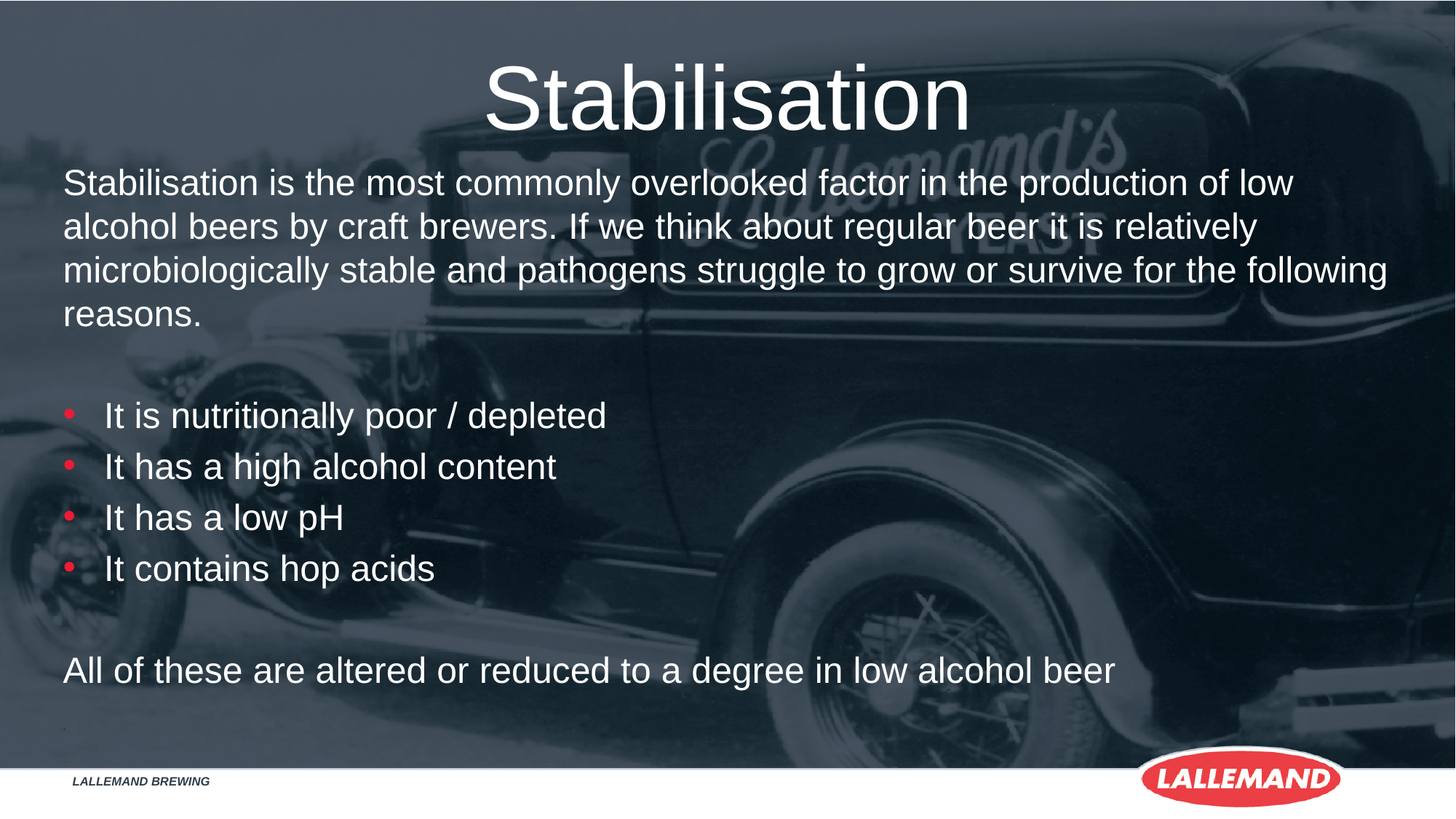

# Stabilisation
Stabilisation is the most commonly overlooked factor in the production of low alcohol beers by craft brewers. If we think about regular beer it is relatively microbiologically stable and pathogens struggle to grow or survive for the following reasons.

It is nutritionally poor / depleted
It has a high alcohol content
It has a low pH
It contains hop acids

All of these are altered or reduced to a degree in low alcohol beer